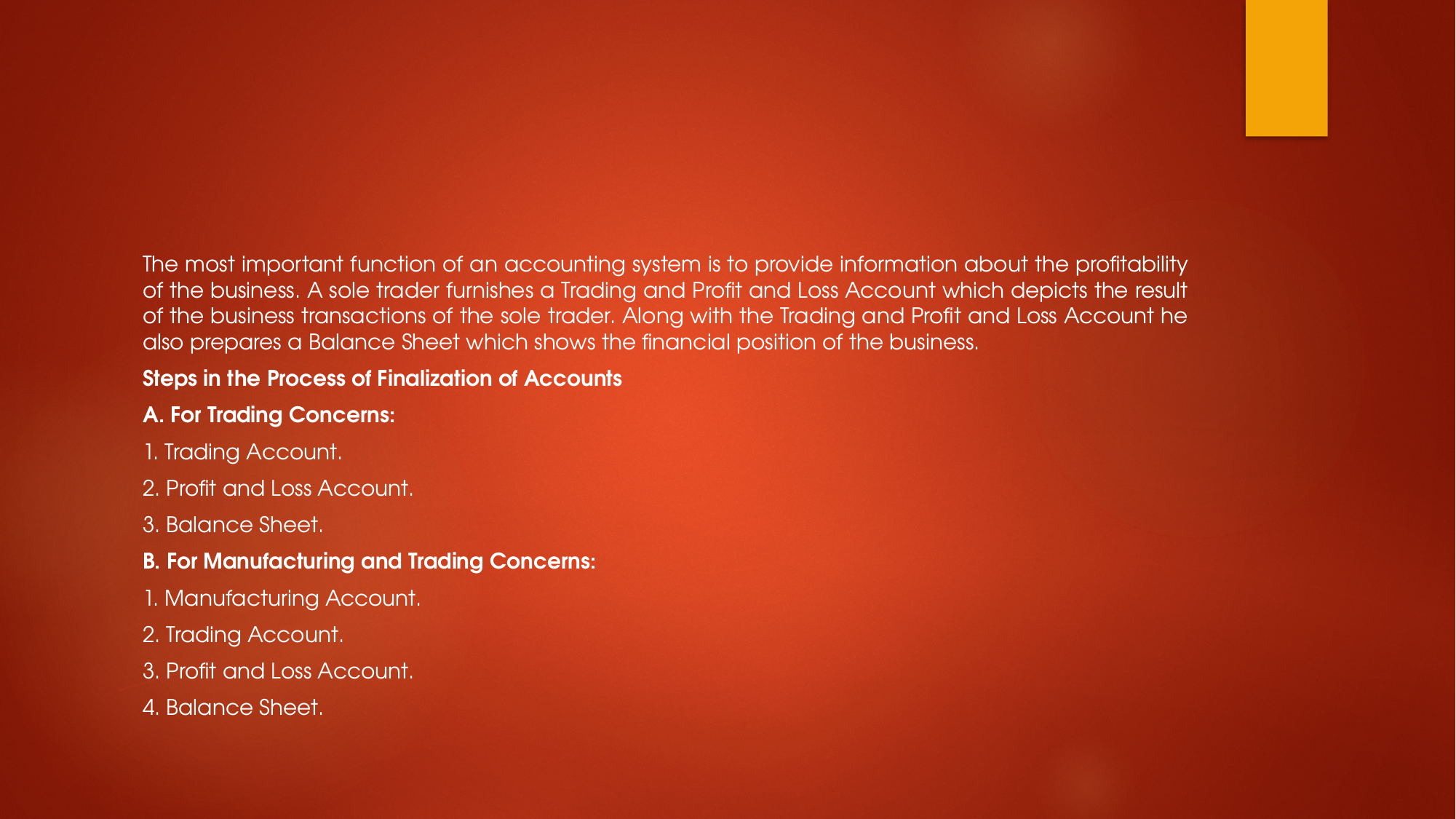

#
The most important function of an accounting system is to provide information about the profitability of the business. A sole trader furnishes a Trading and Profit and Loss Account which depicts the result of the business transactions of the sole trader. Along with the Trading and Profit and Loss Account he also prepares a Balance Sheet which shows the financial position of the business.
Steps in the Process of Finalization of Accounts
A. For Trading Concerns:
1. Trading Account.
2. Profit and Loss Account.
3. Balance Sheet.
B. For Manufacturing and Trading Concerns:
1. Manufacturing Account.
2. Trading Account.
3. Profit and Loss Account.
4. Balance Sheet.